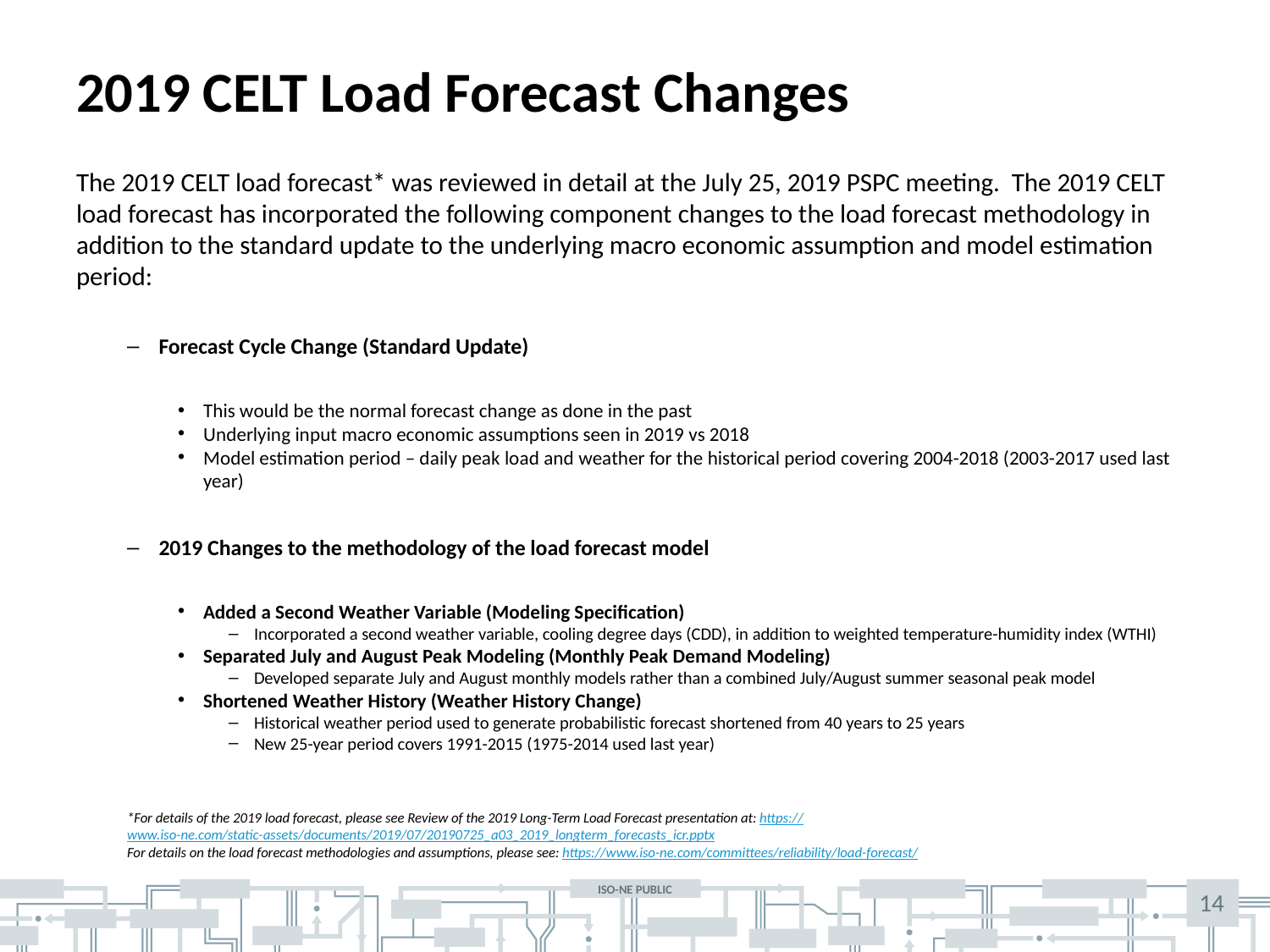

# 2019 CELT Load Forecast Changes
The 2019 CELT load forecast* was reviewed in detail at the July 25, 2019 PSPC meeting.  The 2019 CELT load forecast has incorporated the following component changes to the load forecast methodology in addition to the standard update to the underlying macro economic assumption and model estimation period:

Forecast Cycle Change (Standard Update)

This would be the normal forecast change as done in the past
Underlying input macro economic assumptions seen in 2019 vs 2018
Model estimation period – daily peak load and weather for the historical period covering 2004-2018 (2003-2017 used last year)

2019 Changes to the methodology of the load forecast model

Added a Second Weather Variable (Modeling Specification)
Incorporated a second weather variable, cooling degree days (CDD), in addition to weighted temperature-humidity index (WTHI)
Separated July and August Peak Modeling (Monthly Peak Demand Modeling)
Developed separate July and August monthly models rather than a combined July/August summer seasonal peak model
Shortened Weather History (Weather History Change)
Historical weather period used to generate probabilistic forecast shortened from 40 years to 25 years
New 25-year period covers 1991-2015 (1975-2014 used last year)

*For details of the 2019 load forecast, please see Review of the 2019 Long-Term Load Forecast presentation at: https://www.iso-ne.com/static-assets/documents/2019/07/20190725_a03_2019_longterm_forecasts_icr.pptx
For details on the load forecast methodologies and assumptions, please see: https://www.iso-ne.com/committees/reliability/load-forecast/

14